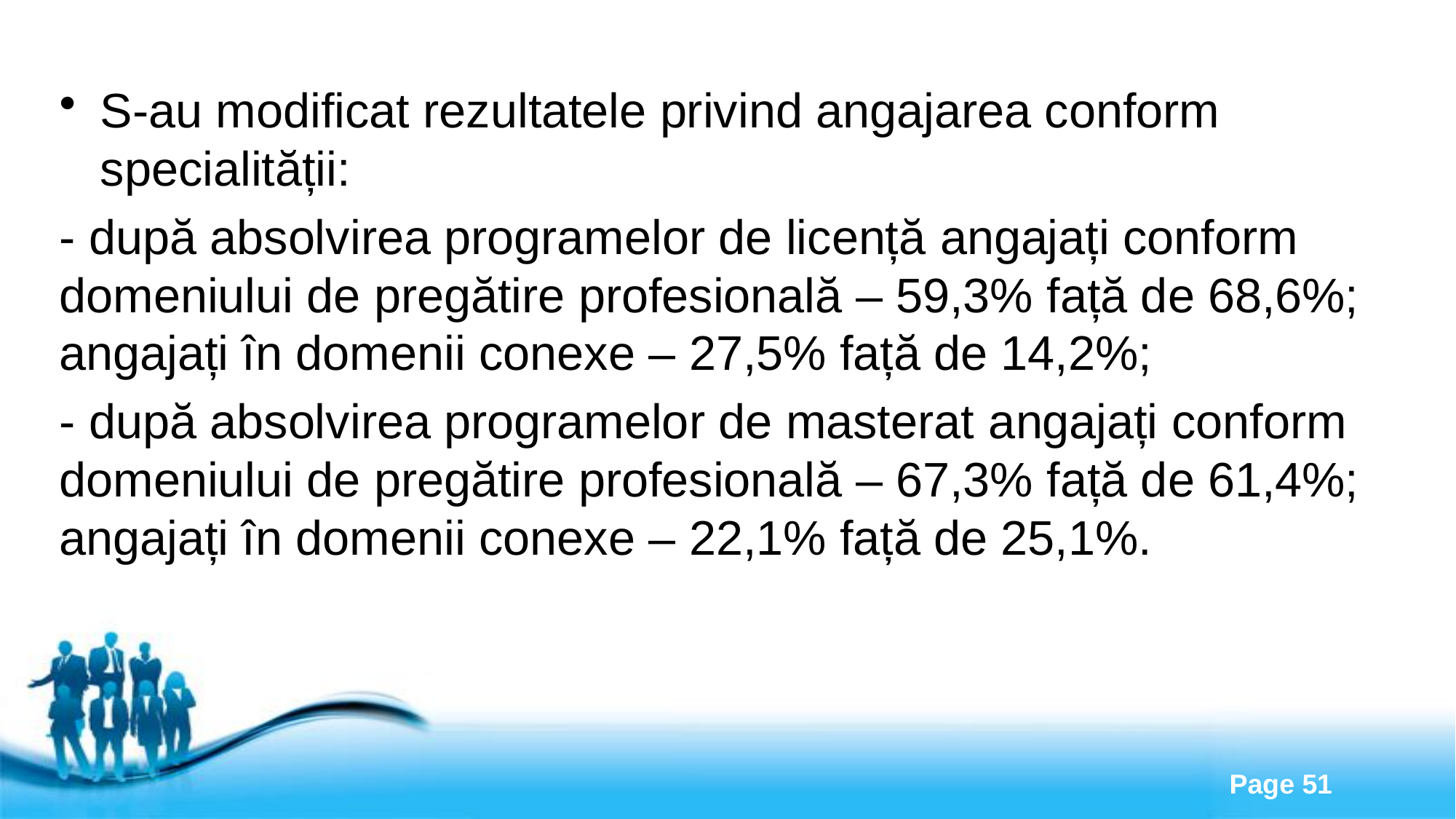

S-au modificat rezultatele privind angajarea conform specialității:
- după absolvirea programelor de licență angajați conform domeniului de pregătire profesională – 59,3% față de 68,6%; angajați în domenii conexe – 27,5% față de 14,2%;
- după absolvirea programelor de masterat angajați conform domeniului de pregătire profesională – 67,3% față de 61,4%; angajați în domenii conexe – 22,1% față de 25,1%.